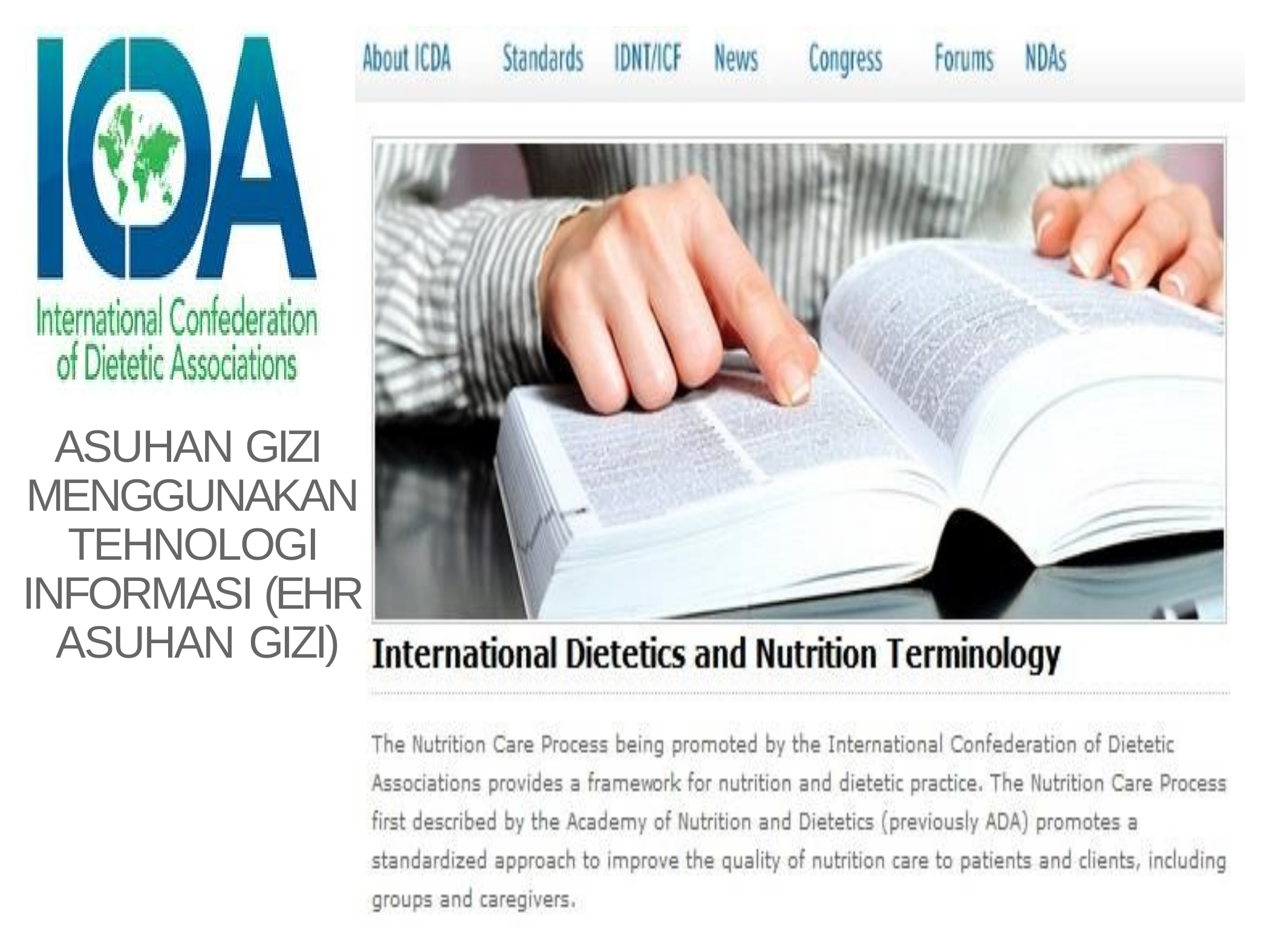

PELATIHAN   PELAYANAN  GIZI   KOMPREHENSIF   UNTUK  PEMENUHAN  KOMPETENSI  RD  BAGI  CALON  PENDIDIK   PRODI  DIETISIEN

ASUHAN GIZI  MENGGUNAKAN  TEHNOLOGI  INFORMASI (EHR  ASUHAN GIZI)